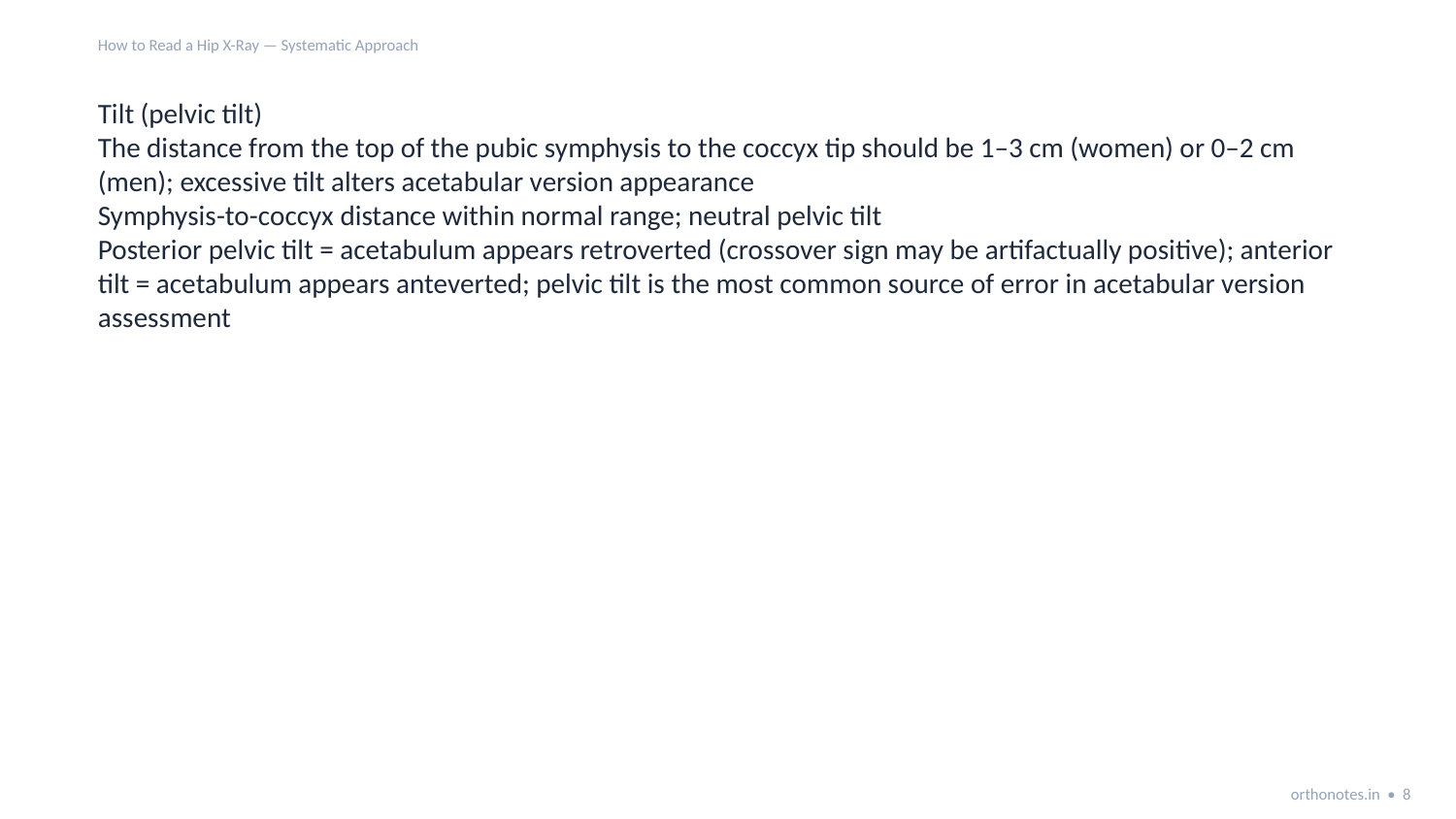

How to Read a Hip X-Ray — Systematic Approach
Tilt (pelvic tilt)
The distance from the top of the pubic symphysis to the coccyx tip should be 1–3 cm (women) or 0–2 cm (men); excessive tilt alters acetabular version appearance
Symphysis-to-coccyx distance within normal range; neutral pelvic tilt
Posterior pelvic tilt = acetabulum appears retroverted (crossover sign may be artifactually positive); anterior tilt = acetabulum appears anteverted; pelvic tilt is the most common source of error in acetabular version assessment
orthonotes.in  •  8